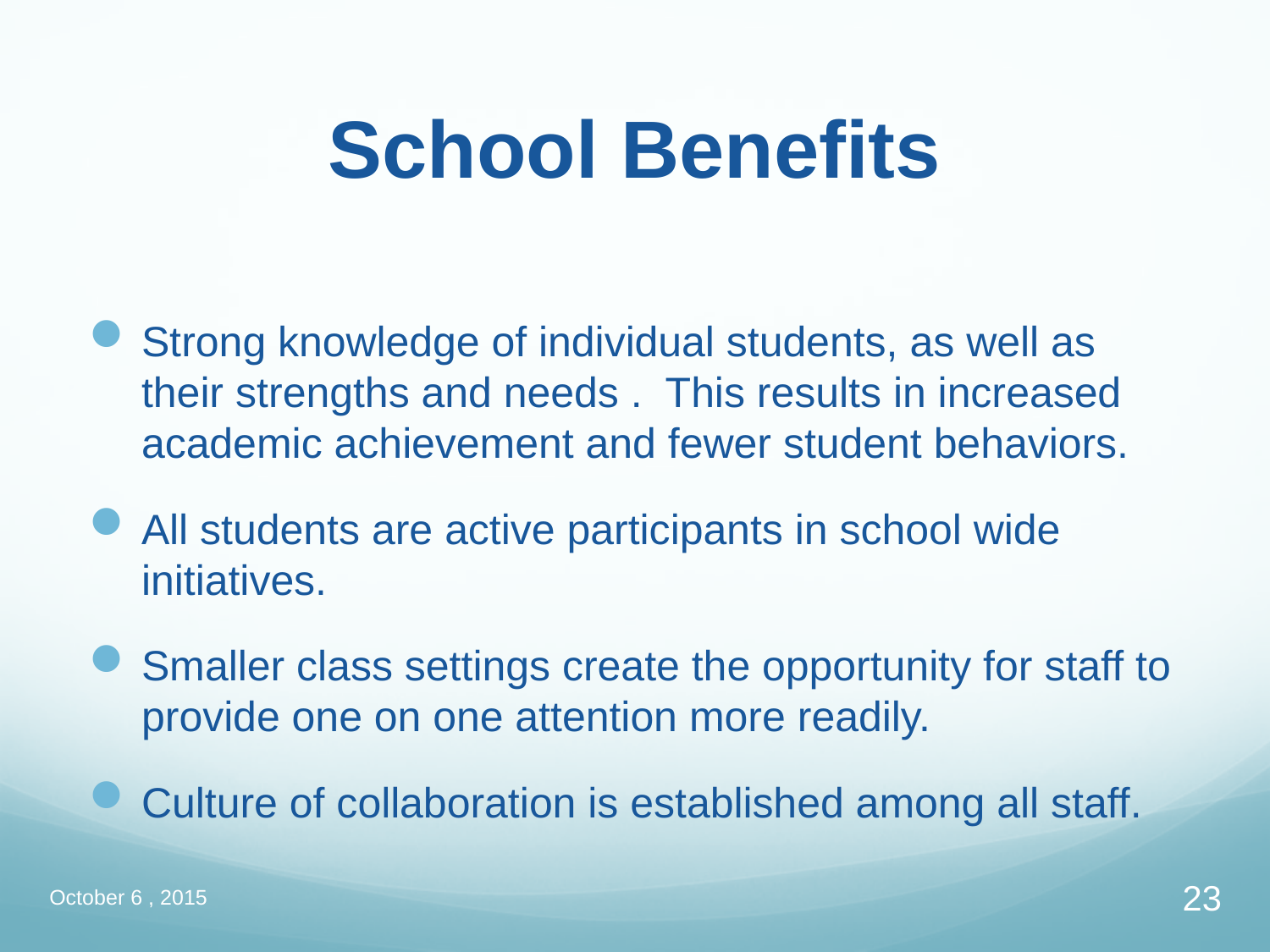

# School Benefits

Strong knowledge of individual students, as well as their strengths and needs .  This results in increased academic achievement and fewer student behaviors.
All students are active participants in school wide initiatives.
Smaller class settings create the opportunity for staff to provide one on one attention more readily.
Culture of collaboration is established among all staff.
October 6 , 2015
23